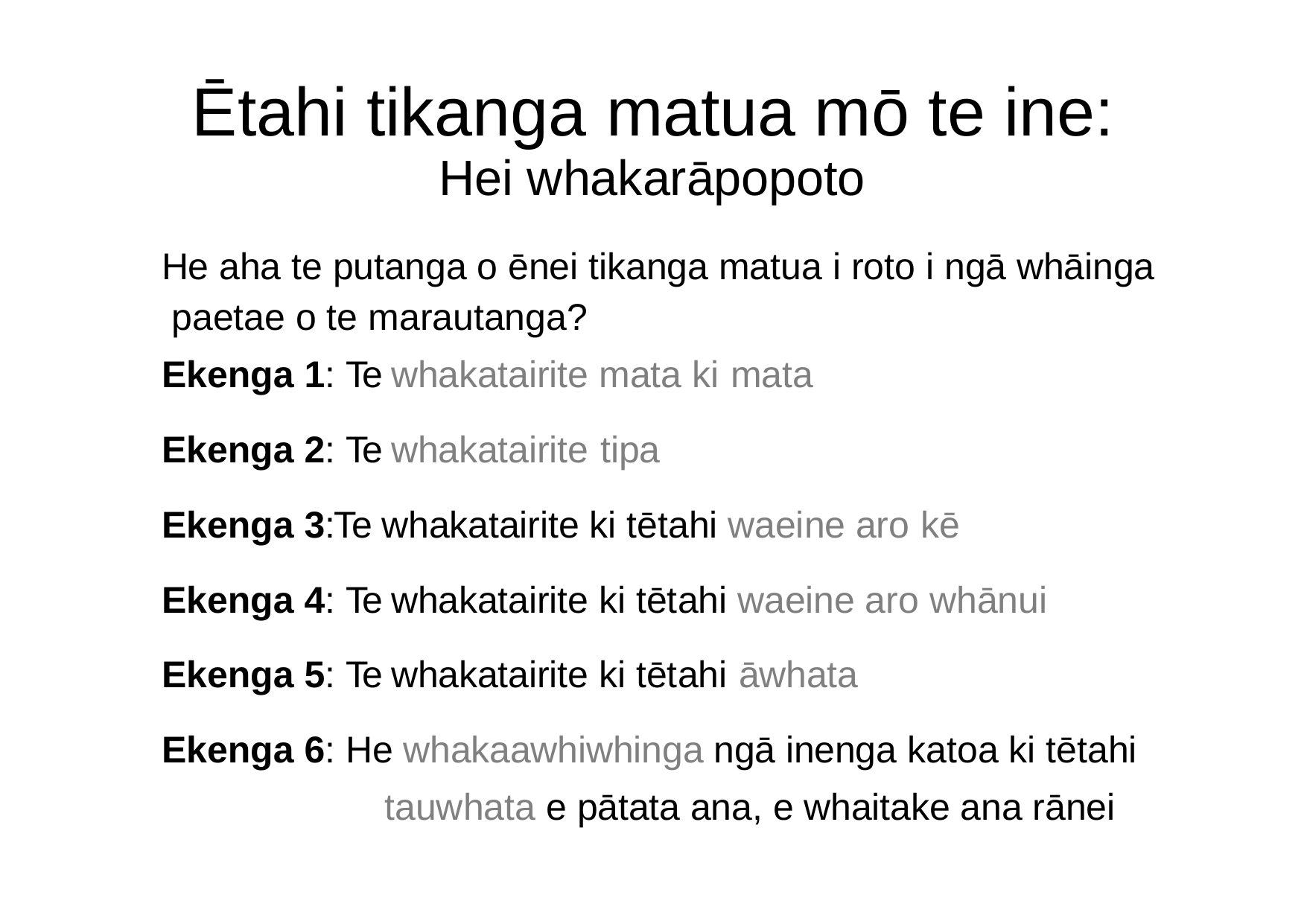

# Ētahi tikanga matua mō te ine:
Hei whakarāpopoto
He aha te putanga o ēnei tikanga matua i roto i ngā whāinga  paetae o te marautanga?
Ekenga 1: Te whakatairite mata ki mata
Ekenga 2: Te whakatairite tipa
Ekenga 3:Te whakatairite ki tētahi waeine aro kē
Ekenga 4: Te whakatairite ki tētahi waeine aro whānui
Ekenga 5: Te whakatairite ki tētahi āwhata
Ekenga 6: He whakaawhiwhinga ngā inenga katoa ki tētahi
tauwhata e pātata ana, e whaitake ana rānei